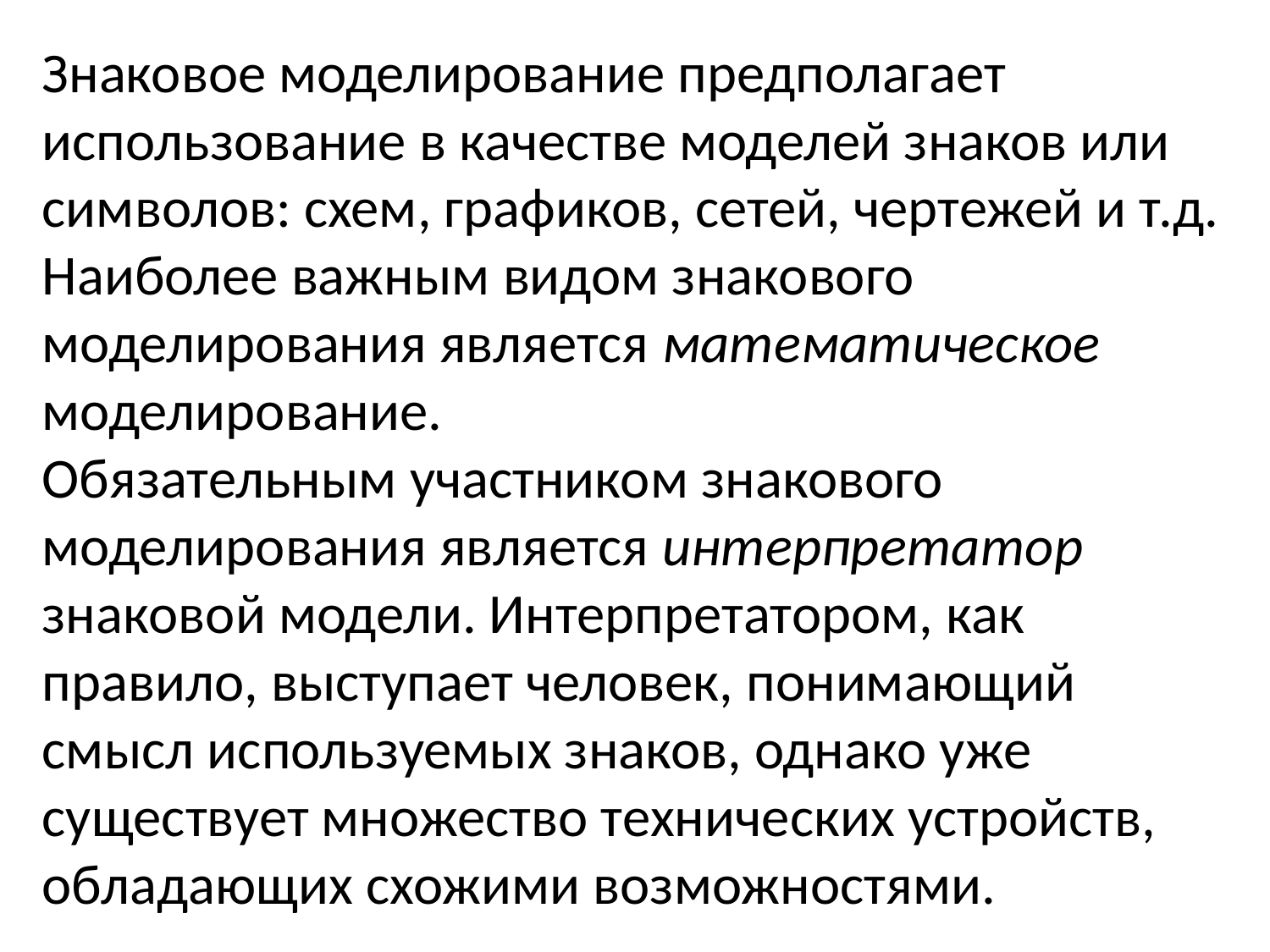

Знаковое моделирование предполагает использование в качестве моделей знаков или символов: схем, графиков, сетей, чертежей и т.д. Наиболее важным видом знакового моделирования является математическое моделирование.
Обязательным участником знакового моделирования является интерпретатор знаковой модели. Интерпретатором, как правило, выступает человек, понимающий смысл используемых знаков, однако уже существует множество технических устройств, обладающих схожими возможностями.